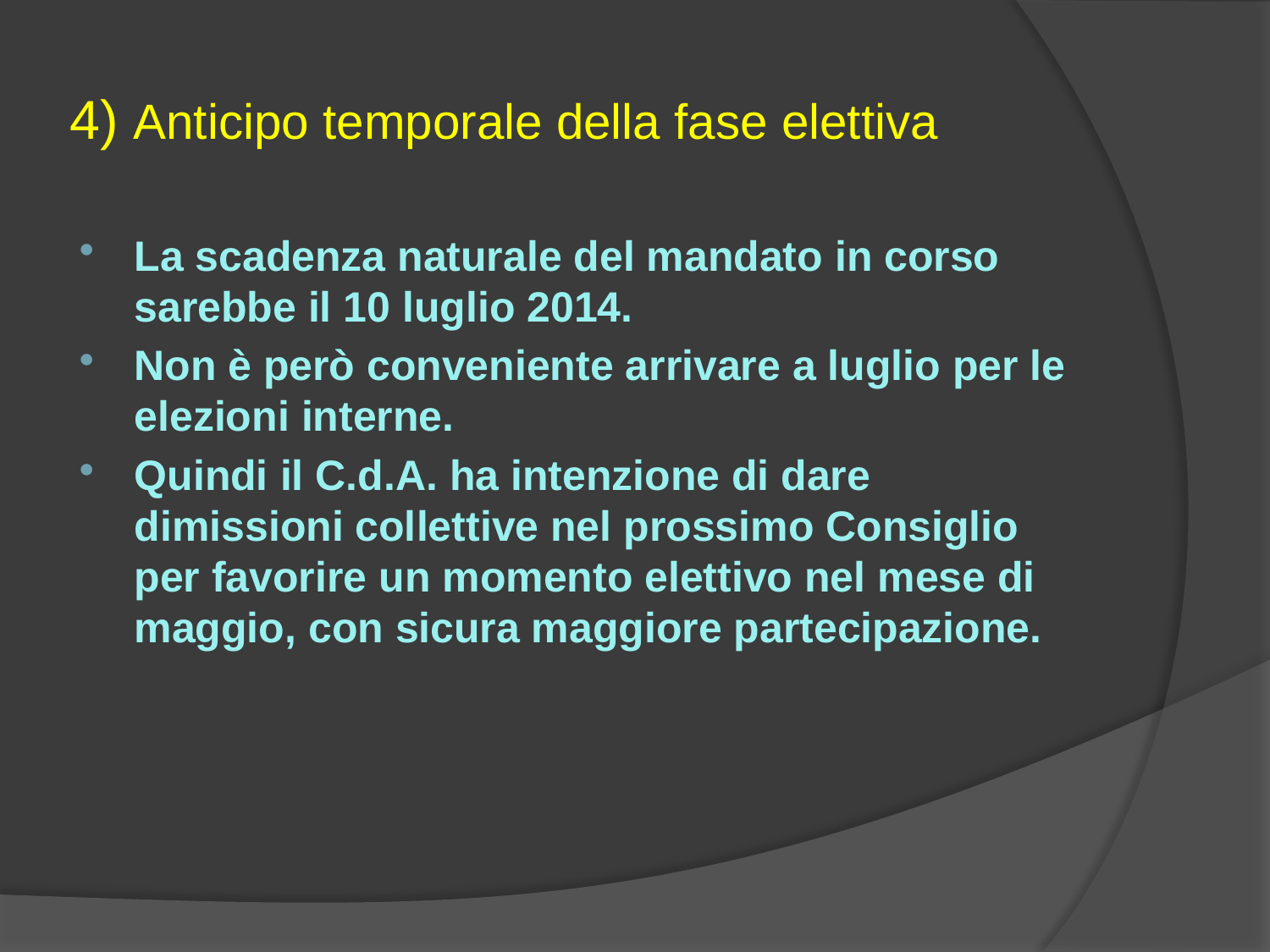

# 4) Anticipo temporale della fase elettiva
La scadenza naturale del mandato in corso sarebbe il 10 luglio 2014.
Non è però conveniente arrivare a luglio per le elezioni interne.
Quindi il C.d.A. ha intenzione di dare dimissioni collettive nel prossimo Consiglio per favorire un momento elettivo nel mese di maggio, con sicura maggiore partecipazione.